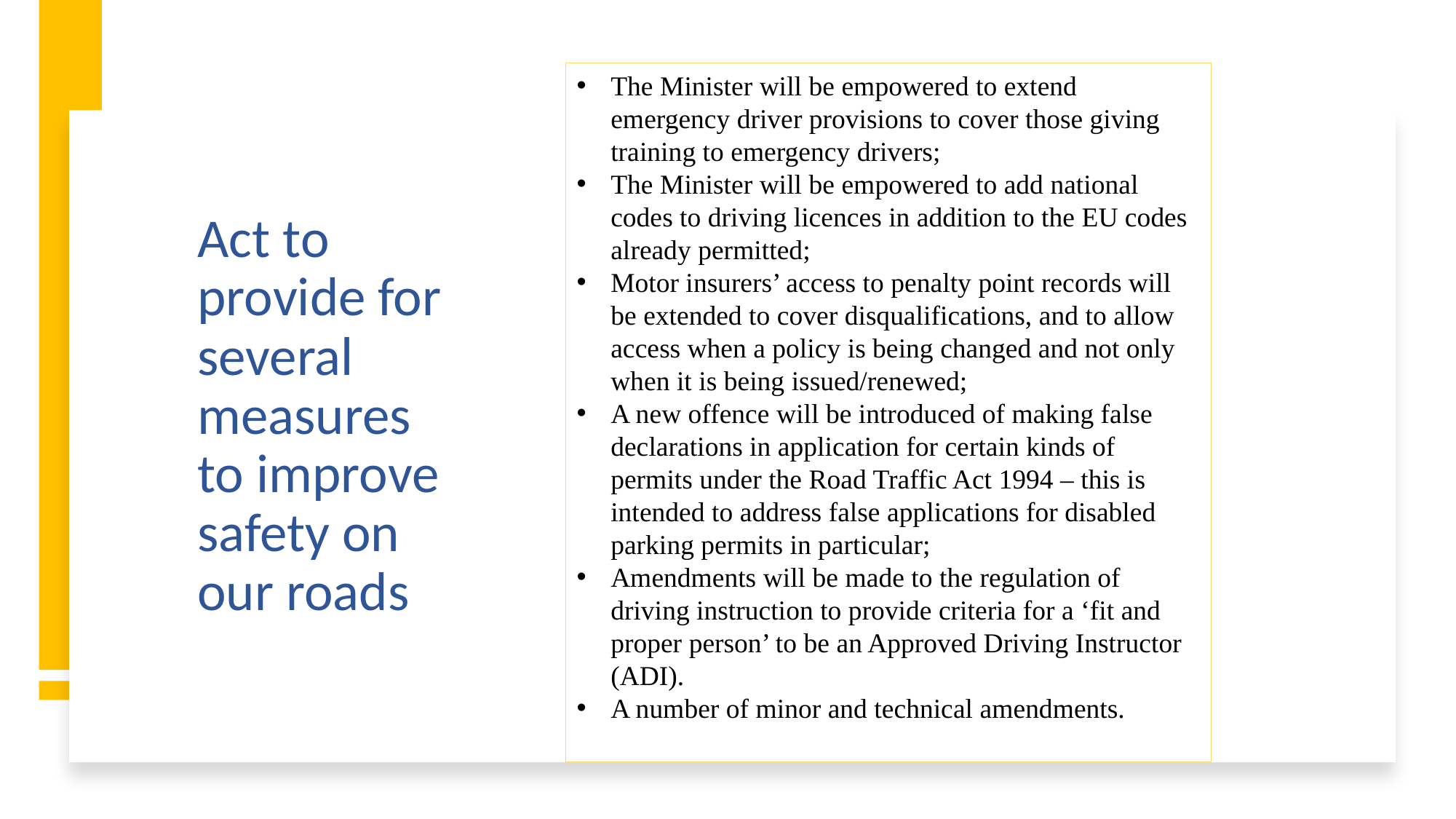

The Minister will be empowered to extend emergency driver provisions to cover those giving training to emergency drivers;
The Minister will be empowered to add national codes to driving licences in addition to the EU codes already permitted;
Motor insurers’ access to penalty point records will be extended to cover disqualifications, and to allow access when a policy is being changed and not only when it is being issued/renewed;
A new offence will be introduced of making false declarations in application for certain kinds of permits under the Road Traffic Act 1994 – this is intended to address false applications for disabled parking permits in particular;
Amendments will be made to the regulation of driving instruction to provide criteria for a ‘fit and proper person’ to be an Approved Driving Instructor (ADI).
A number of minor and technical amendments.

Act to provide for several measures to improve safety on our roads